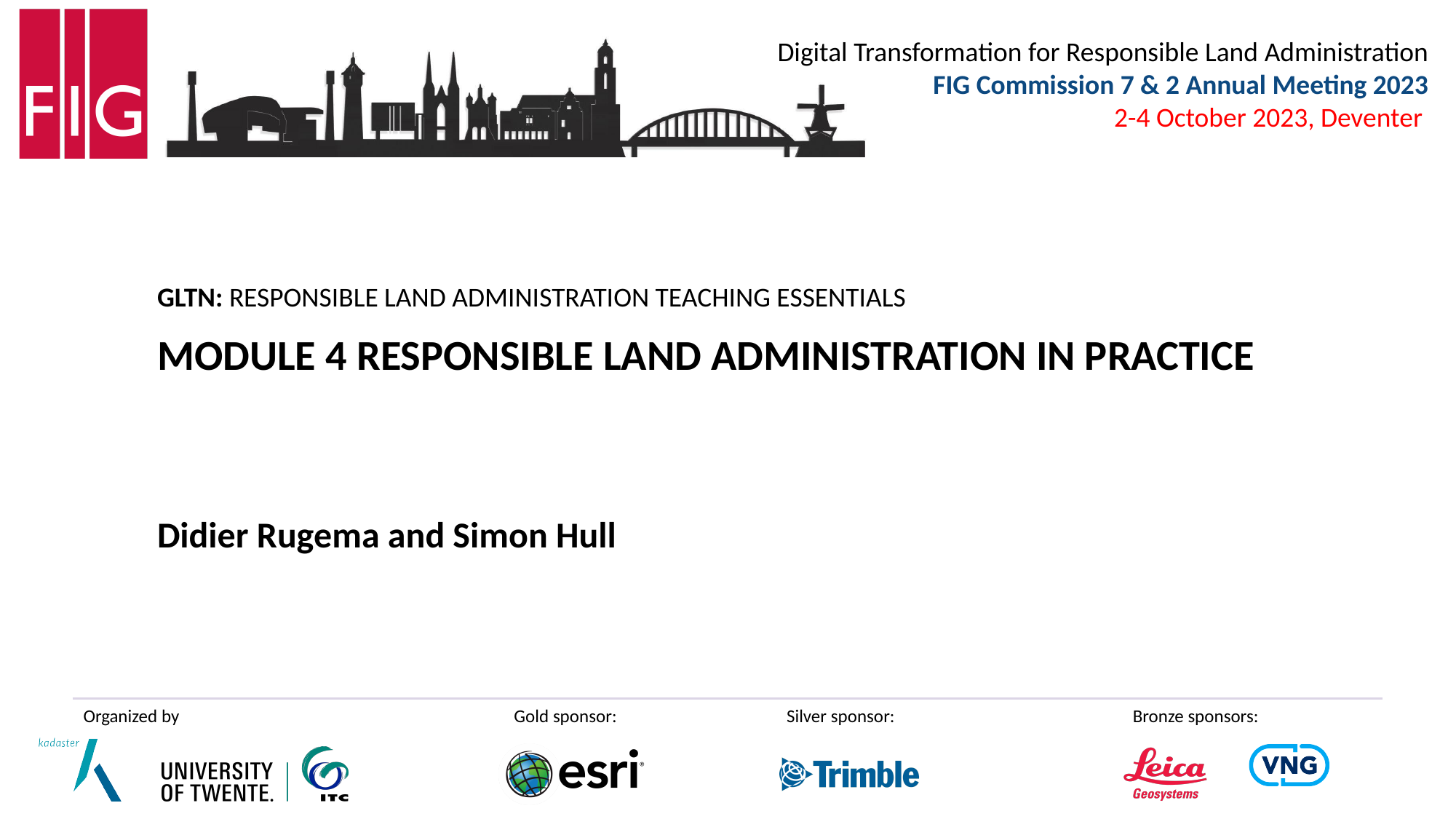

GLTN: RESPONSIBLE LAND ADMINISTRATION TEACHING ESSENTIALS
MODULE 4 RESPONSIBLE LAND ADMINISTRATION IN PRACTICE

Didier Rugema and Simon Hull